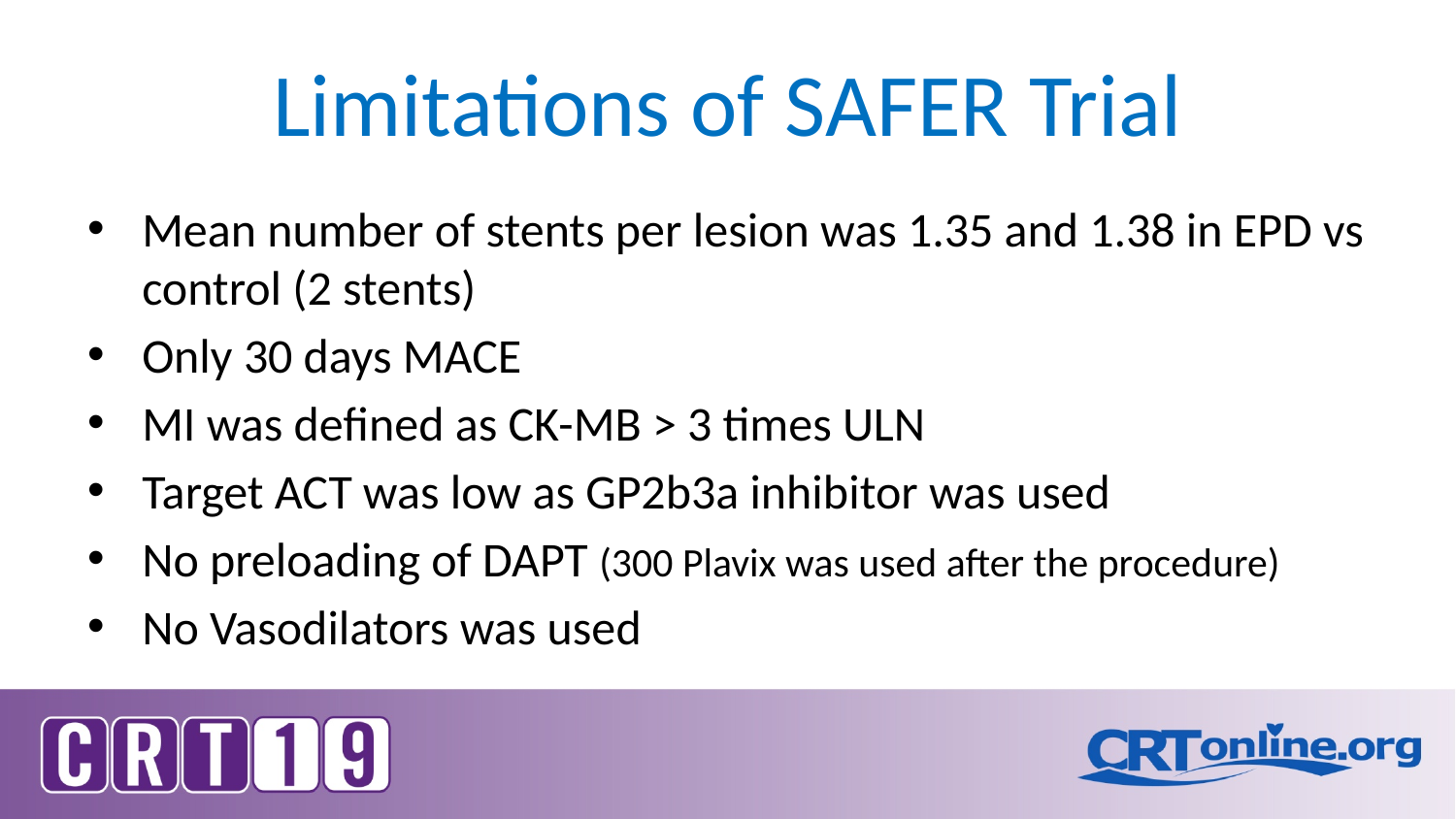

# Limitations of SAFER Trial
Mean number of stents per lesion was 1.35 and 1.38 in EPD vs control (2 stents)
Only 30 days MACE
MI was defined as CK-MB > 3 times ULN
Target ACT was low as GP2b3a inhibitor was used
No preloading of DAPT (300 Plavix was used after the procedure)
No Vasodilators was used